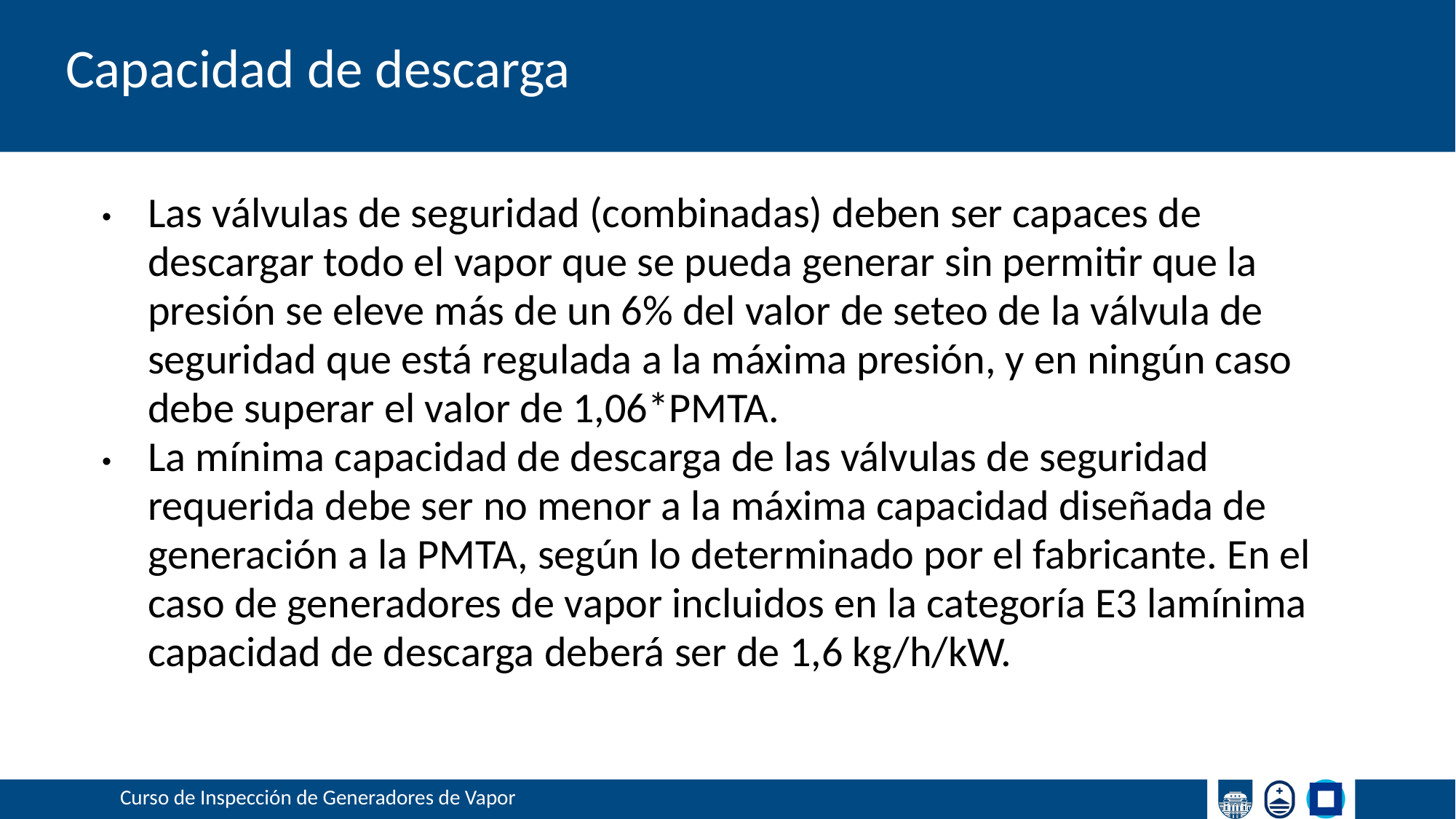

# Capacidad de descarga
Las válvulas de seguridad (combinadas) deben ser capaces de descargar todo el vapor que se pueda generar sin permitir que la presión se eleve más de un 6% del valor de seteo de la válvula de seguridad que está regulada a la máxima presión, y en ningún caso debe superar el valor de 1,06*PMTA.
La mínima capacidad de descarga de las válvulas de seguridad requerida debe ser no menor a la máxima capacidad diseñada de generación a la PMTA, según lo determinado por el fabricante. En el caso de generadores de vapor incluidos en la categoría E3 lamínima capacidad de descarga deberá ser de 1,6 kg/h/kW.